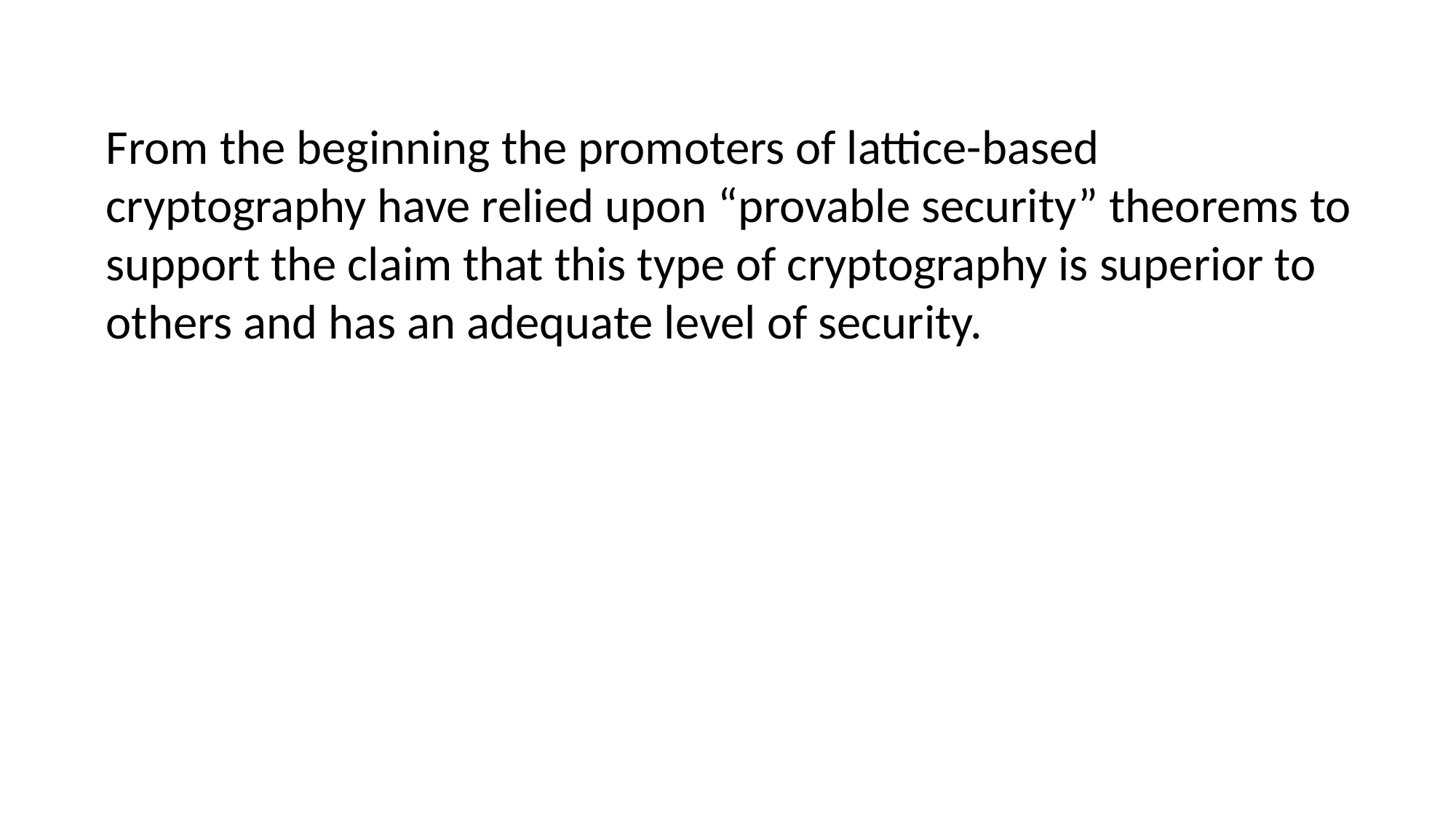

From the beginning the promoters of lattice-based cryptography have relied upon “provable security” theorems to support the claim that this type of cryptography is superior to others and has an adequate level of security.